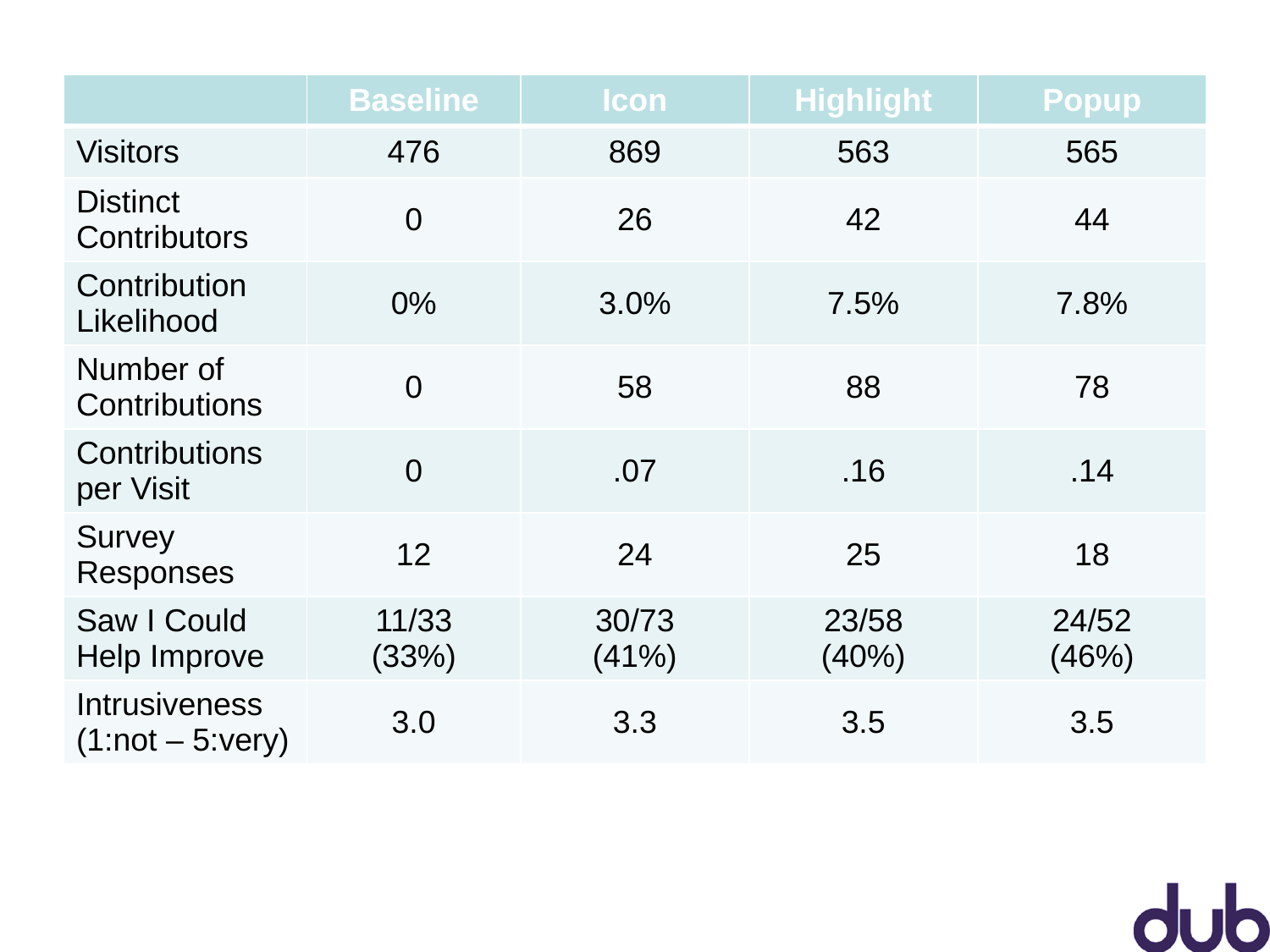

#
|  | Baseline | Icon | Highlight | Popup |
| --- | --- | --- | --- | --- |
| Visitors | 476 | 869 | 563 | 565 |
| Distinct Contributors | 0 | 26 | 42 | 44 |
| Contribution Likelihood | 0% | 3.0% | 7.5% | 7.8% |
| Number of Contributions | 0 | 58 | 88 | 78 |
| Contributions per Visit | 0 | .07 | .16 | .14 |
| Survey Responses | 12 | 24 | 25 | 18 |
| Saw I Could Help Improve | 11/33 (33%) | 30/73 (41%) | 23/58 (40%) | 24/52 (46%) |
| Intrusiveness (1:not – 5:very) | 3.0 | 3.3 | 3.5 | 3.5 |